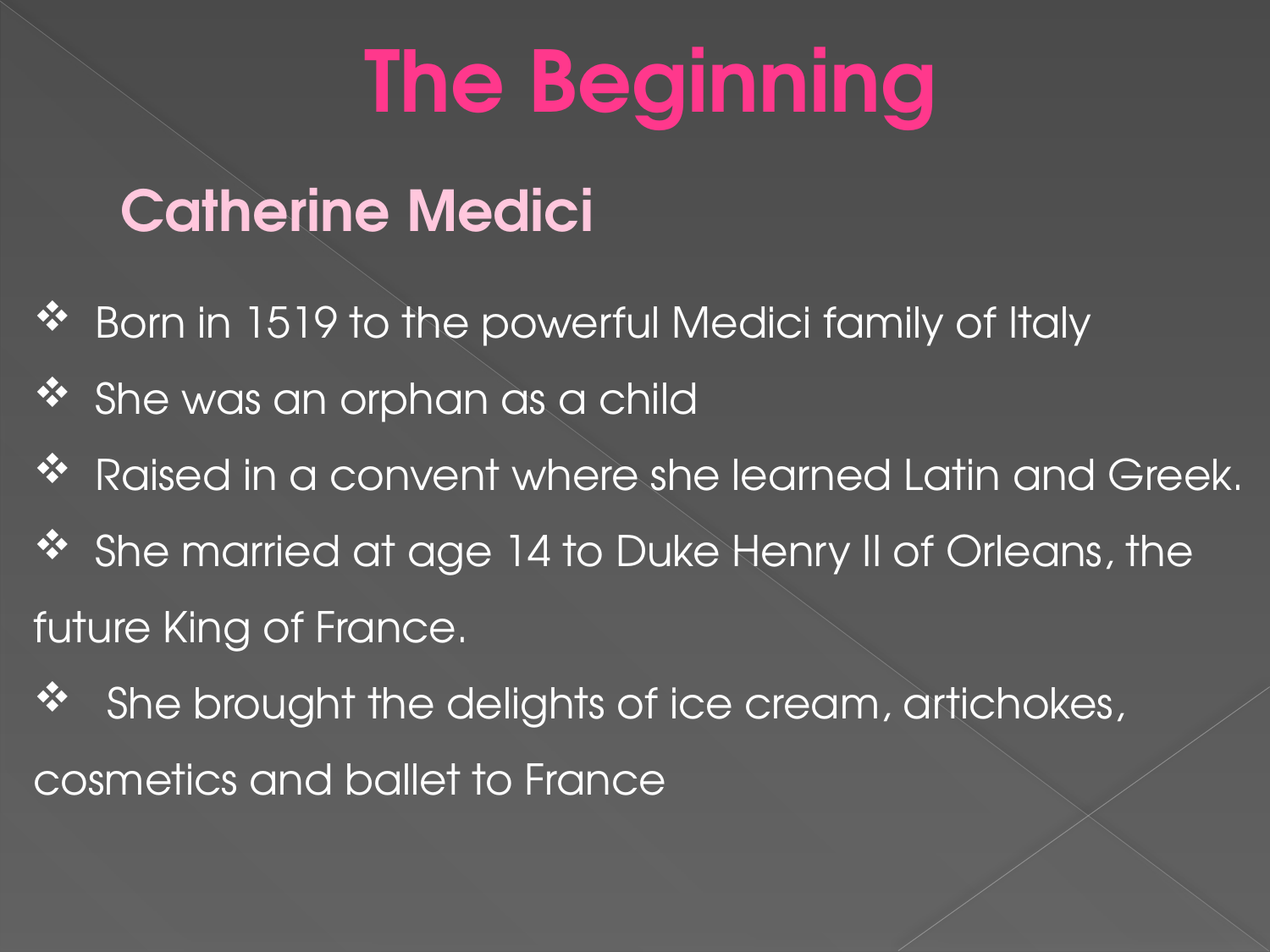

The Beginning
Catherine Medici
  Born in 1519 to the powerful Medici family of Italy
  She was an orphan as a child
  Raised in a convent where she learned Latin and Greek.
  She married at age 14 to Duke Henry II of Orleans, the future King of France.
   She brought the delights of ice cream, artichokes, cosmetics and ballet to France